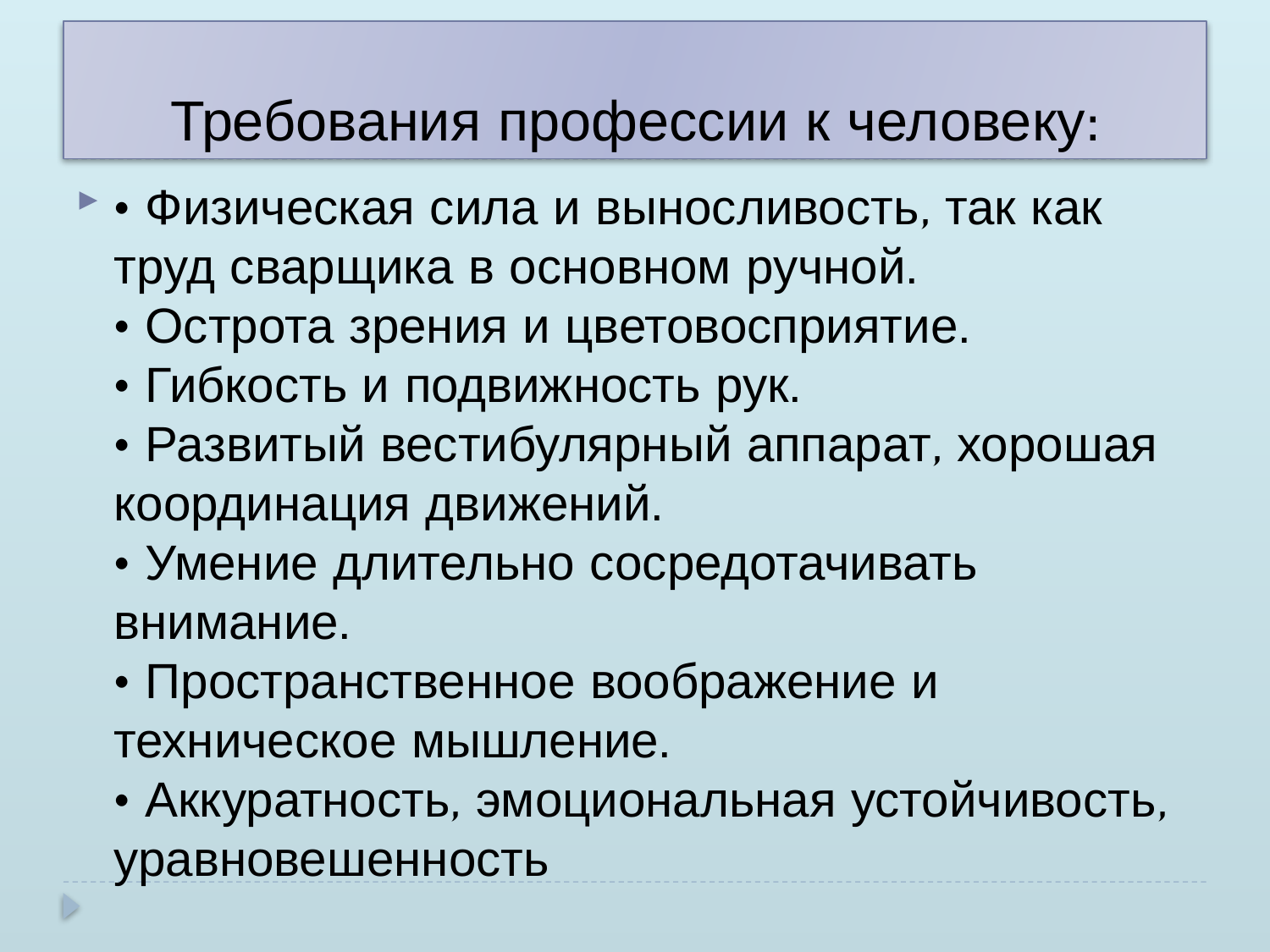

# Требования профессии к человеку:
• Физическая сила и выносливость, так как труд сварщика в основном ручной.
• Острота зрения и цветовосприятие.
• Гибкость и подвижность рук.
• Развитый вестибулярный аппарат, хорошая координация движений.
• Умение длительно сосредотачивать внимание.
• Пространственное воображение и техническое мышление.
• Аккуратность, эмоциональная устойчивость, уравновешенность